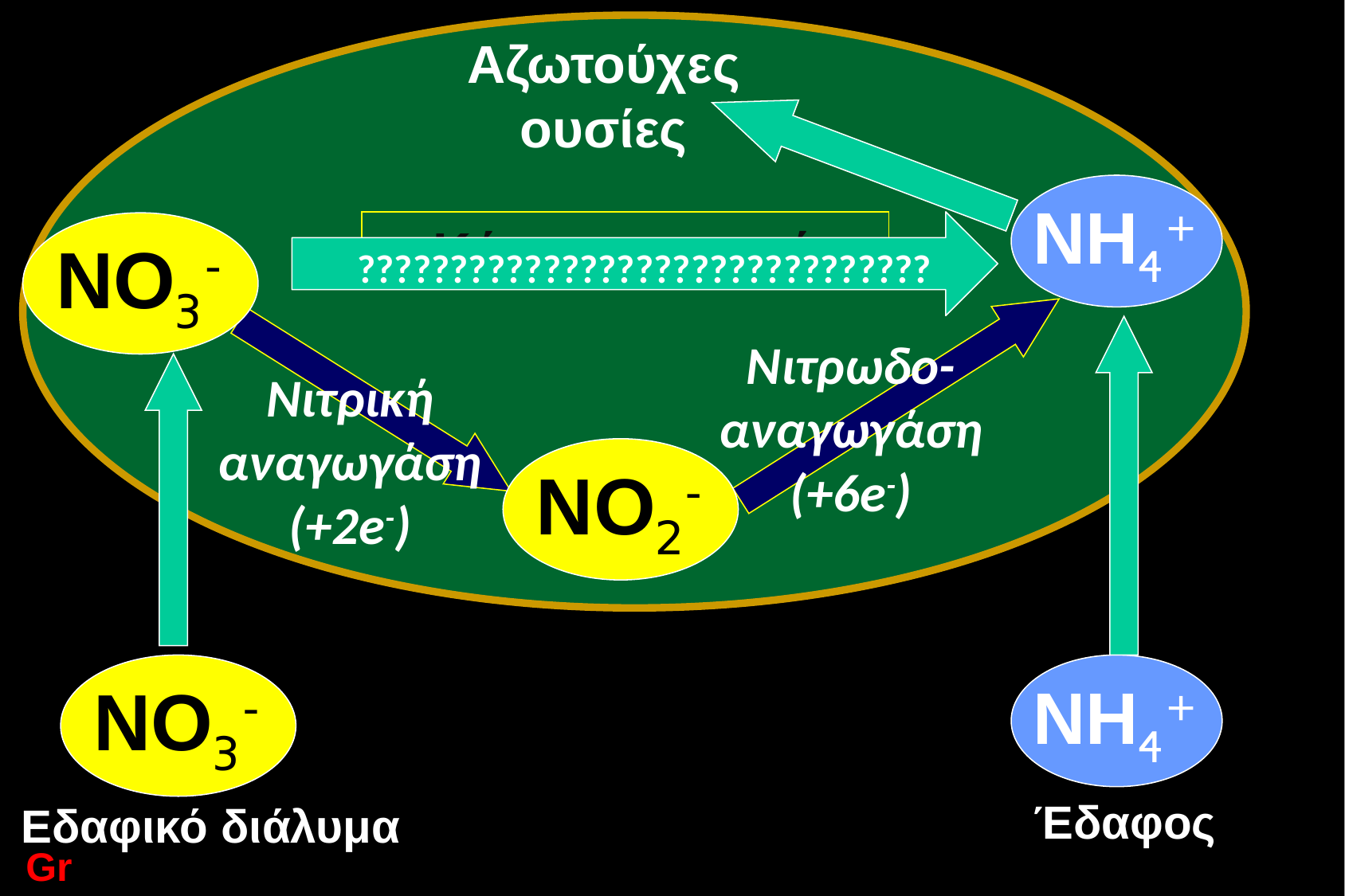

Αζωτούχες
ουσίες
ΝΗ4+
      ???????????????????????????????
Κύτταρο φυτού
ΝΟ3-

Νιτρωδο- αναγωγάση(+6e-)

Νιτρική αναγωγάση
(+2e-)

ΝΟ2-
ΝΟ3-
ΝΗ4+
Έδαφος
Εδαφικό διάλυμα
GrD